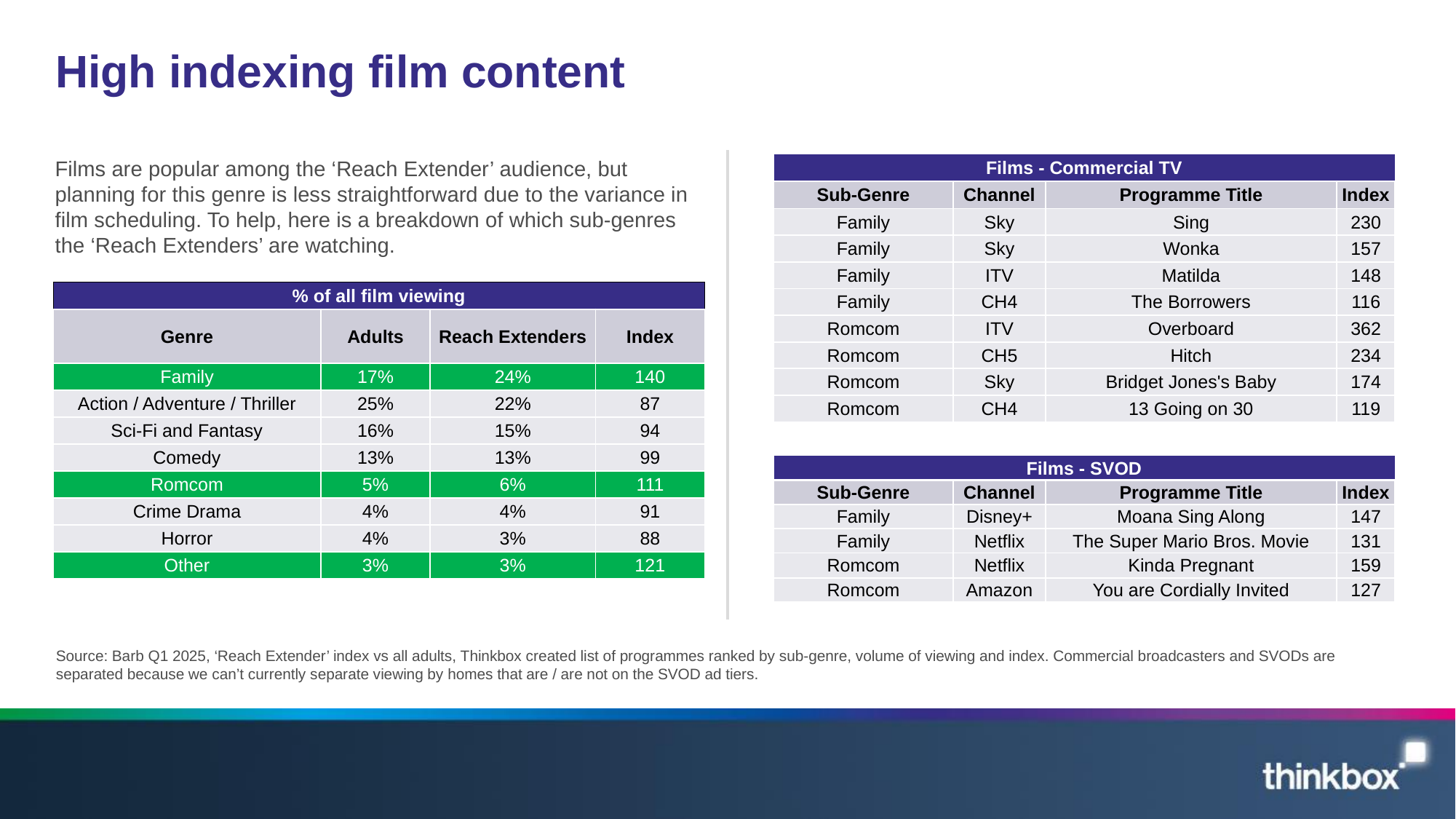

# High indexing film content
Films are popular among the ‘Reach Extender’ audience, but planning for this genre is less straightforward due to the variance in film scheduling. To help, here is a breakdown of which sub-genres the ‘Reach Extenders’ are watching.

| Films - Commercial TV |  |  |  |
| --- | --- | --- | --- |
| Sub-Genre | Channel | Programme Title | Index |
| Family | Sky | Sing | 230 |
| Family | Sky | Wonka | 157 |
| Family | ITV | Matilda | 148 |
| Family | CH4 | The Borrowers | 116 |
| Romcom | ITV | Overboard | 362 |
| Romcom | CH5 | Hitch | 234 |
| Romcom | Sky | Bridget Jones's Baby | 174 |
| Romcom | CH4 | 13 Going on 30 | 119 |
| % of all film viewing |  |  |  |
| --- | --- | --- | --- |
| Genre | Adults | Reach Extenders | Index |
| Family | 17% | 24% | 140 |
| Action / Adventure / Thriller | 25% | 22% | 87 |
| Sci-Fi and Fantasy | 16% | 15% | 94 |
| Comedy | 13% | 13% | 99 |
| Romcom | 5% | 6% | 111 |
| Crime Drama | 4% | 4% | 91 |
| Horror | 4% | 3% | 88 |
| Other | 3% | 3% | 121 |
| Films - SVOD |  |  |  |
| --- | --- | --- | --- |
| Sub-Genre | Channel | Programme Title | Index |
| Family | Disney+ | Moana Sing Along | 147 |
| Family | Netflix | The Super Mario Bros. Movie | 131 |
| Romcom | Netflix | Kinda Pregnant | 159 |
| Romcom | Amazon | You are Cordially Invited | 127 |
Source: Barb Q1 2025, ‘Reach Extender’ index vs all adults, Thinkbox created list of programmes ranked by sub-genre, volume of viewing and index. Commercial broadcasters and SVODs are separated because we can’t currently separate viewing by homes that are / are not on the SVOD ad tiers.